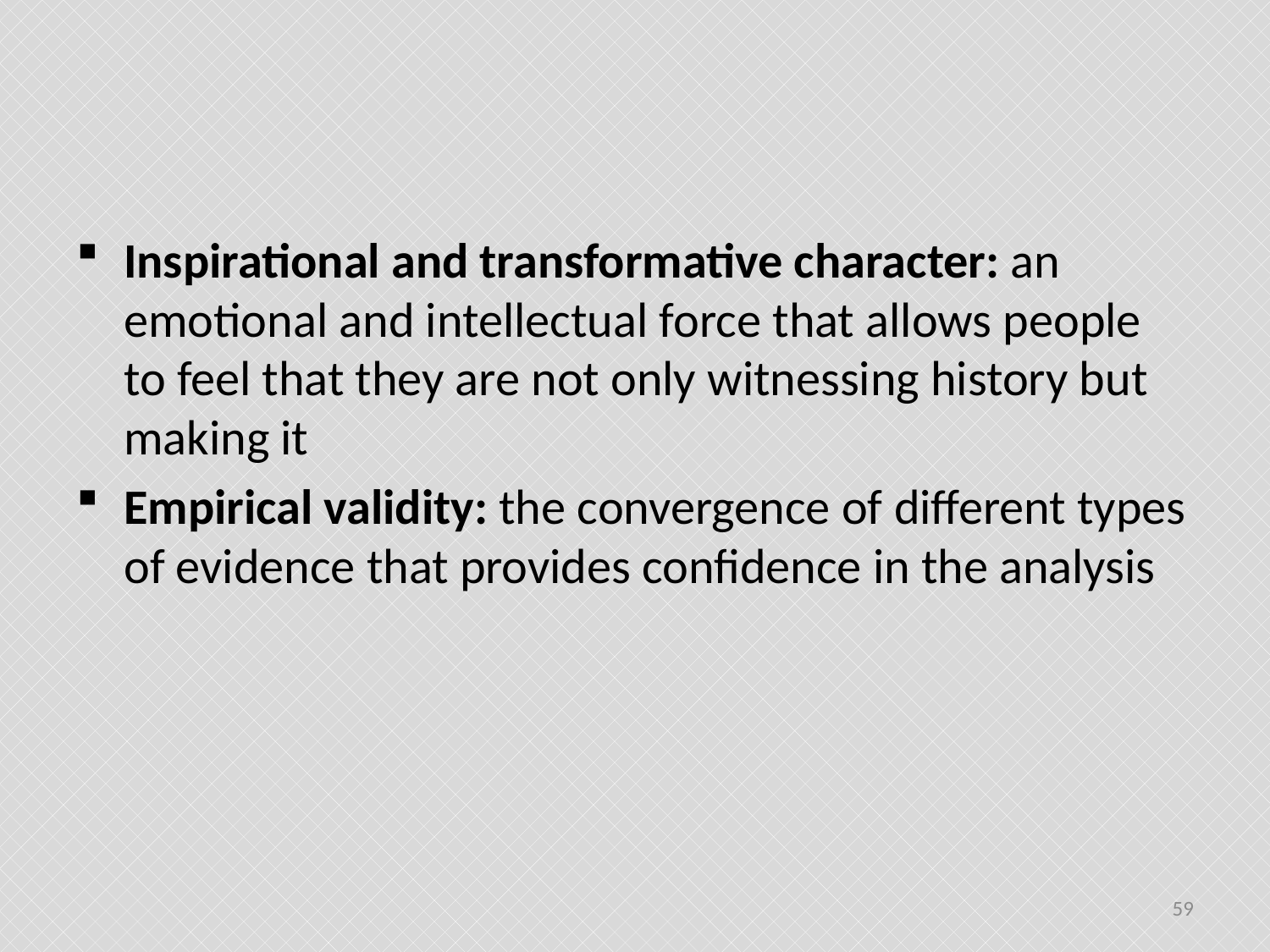

#
Inspirational and transformative character: an emotional and intellectual force that allows people to feel that they are not only witnessing history but making it
Empirical validity: the convergence of different types of evidence that provides confidence in the analysis

59